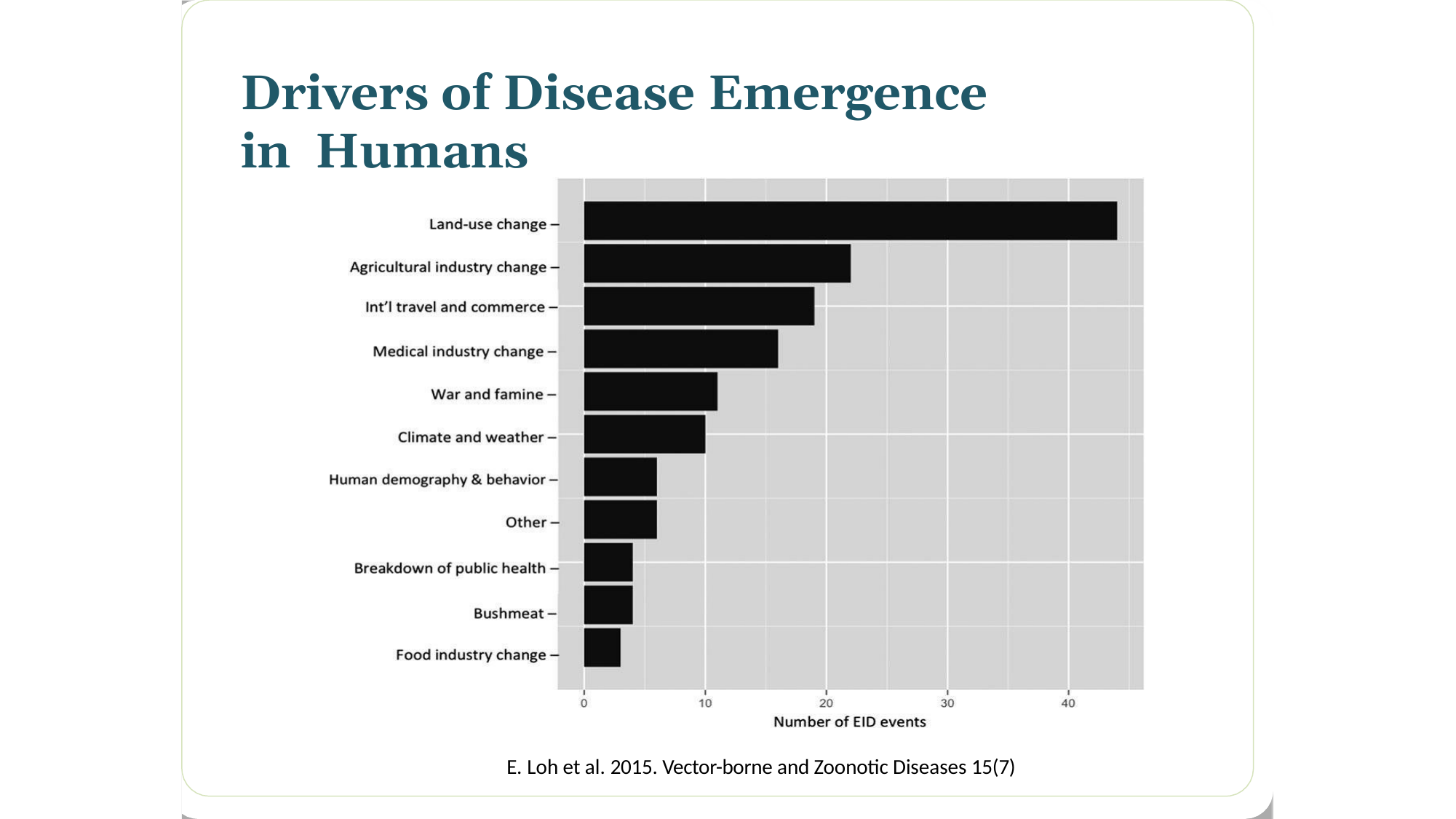

# Drivers of Disease Emergence in  Humans

E. Loh et al. 2015. Vector-borne and Zoonotic Diseases 15(7)